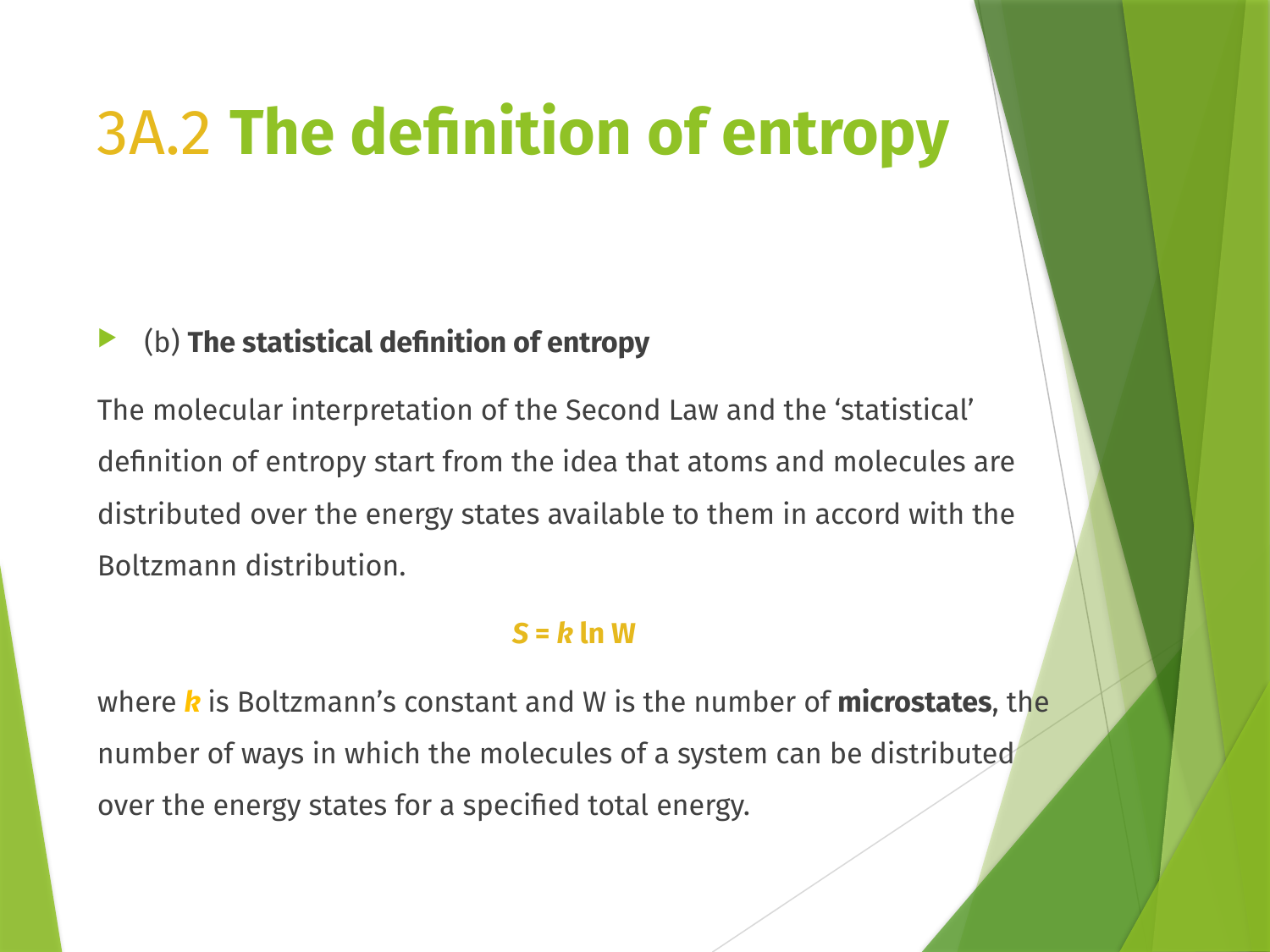

# 3A.2 The definition of entropy
(b) The statistical definition of entropy
The molecular interpretation of the Second Law and the ‘statistical’ definition of entropy start from the idea that atoms and molecules are distributed over the energy states available to them in accord with the Boltzmann distribution.
S = k ln W
where k is Boltzmann’s constant and W is the number of microstates, the number of ways in which the molecules of a system can be distributed over the energy states for a specified total energy.